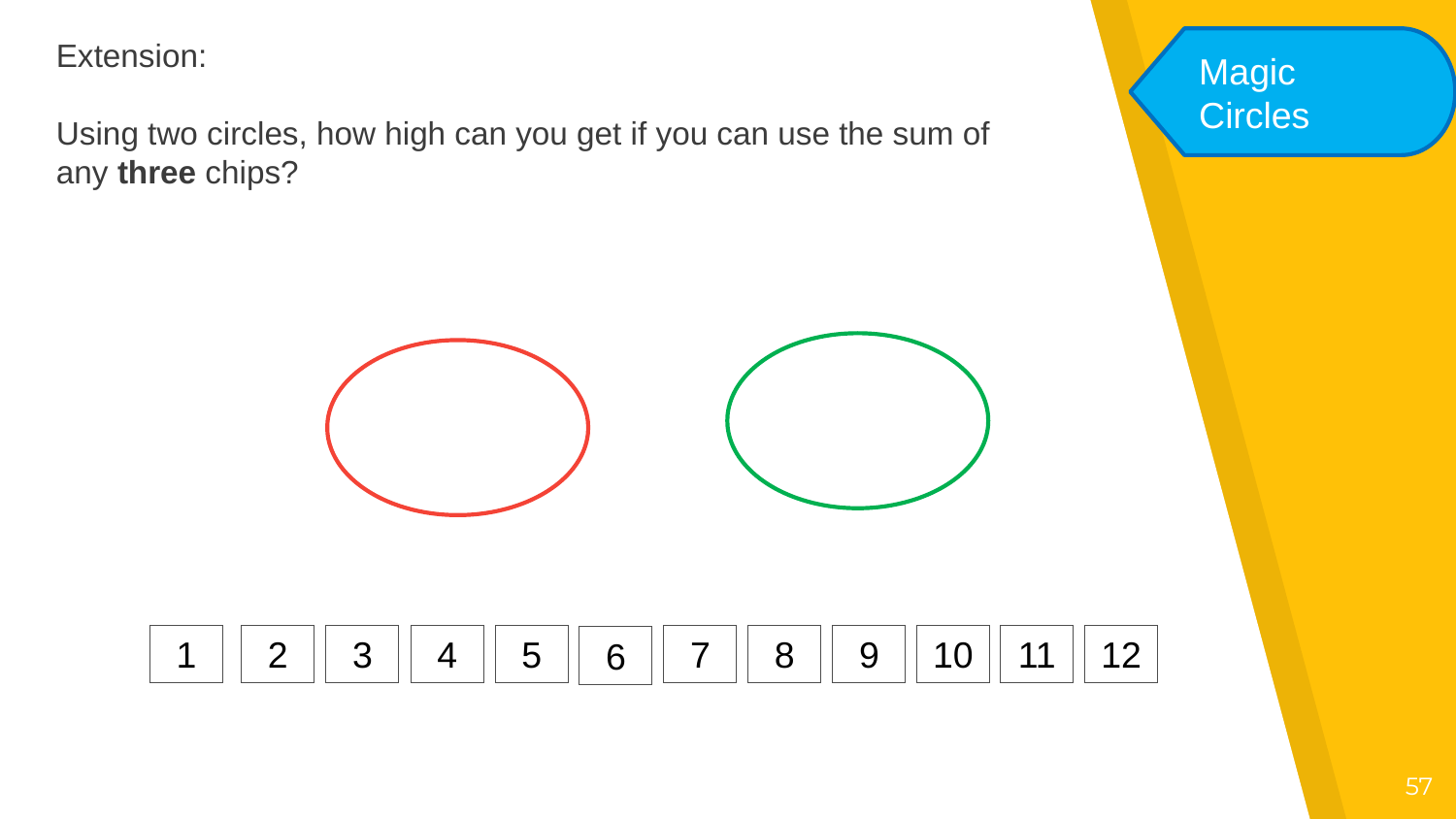

Extension:

Using two circles, how high can you get if you can use the sum of any three chips?
Magic Circles

1
2
3
4
5
7
8
9
10
11
12
6
57